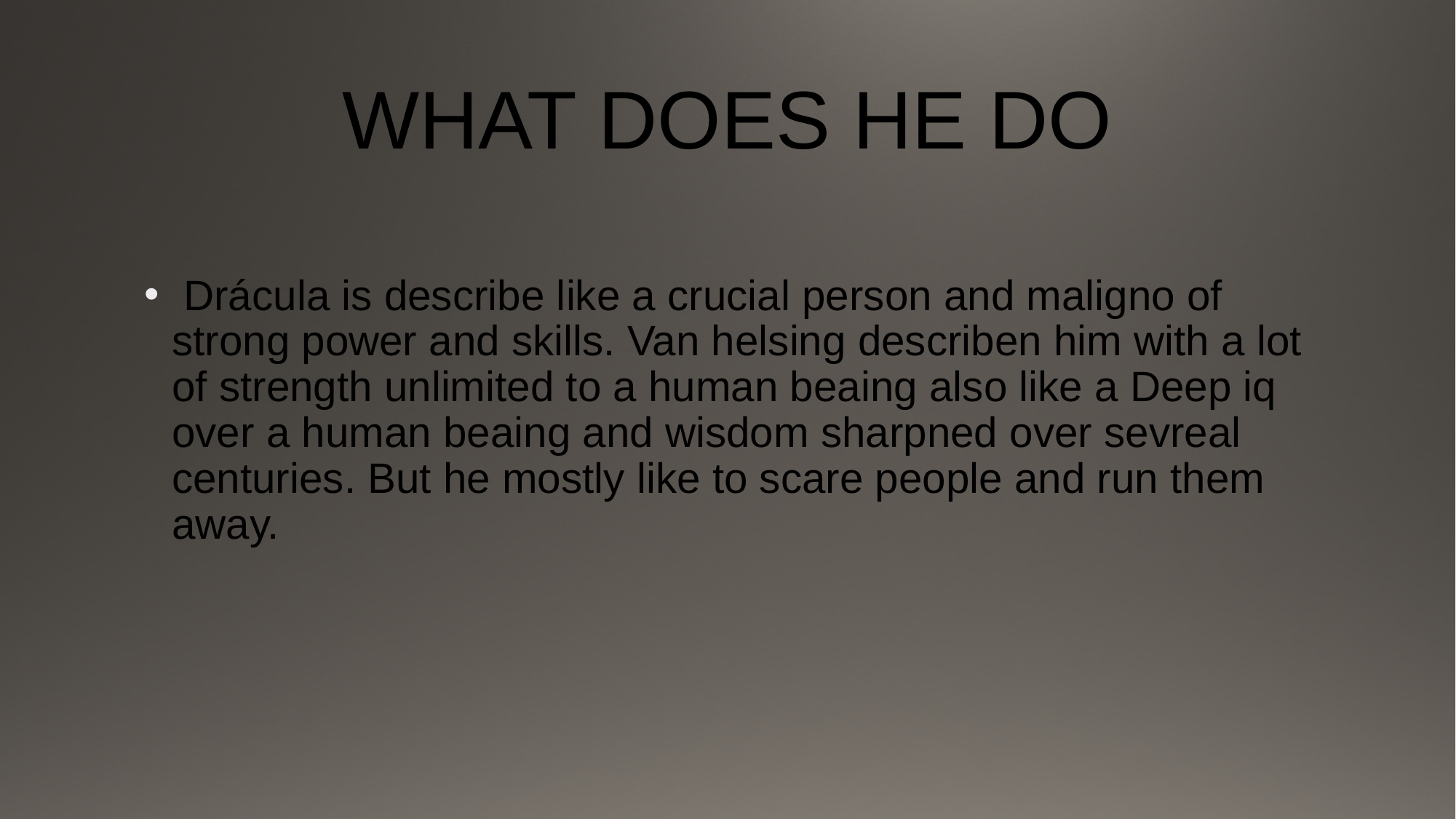

# WHAT DOES HE DO

 Drácula is describe like a crucial person and maligno of strong power and skills. Van helsing describen him with a lot of strength unlimited to a human beaing also like a Deep iq over a human beaing and wisdom sharpned over sevreal centuries. But he mostly like to scare people and run them away.